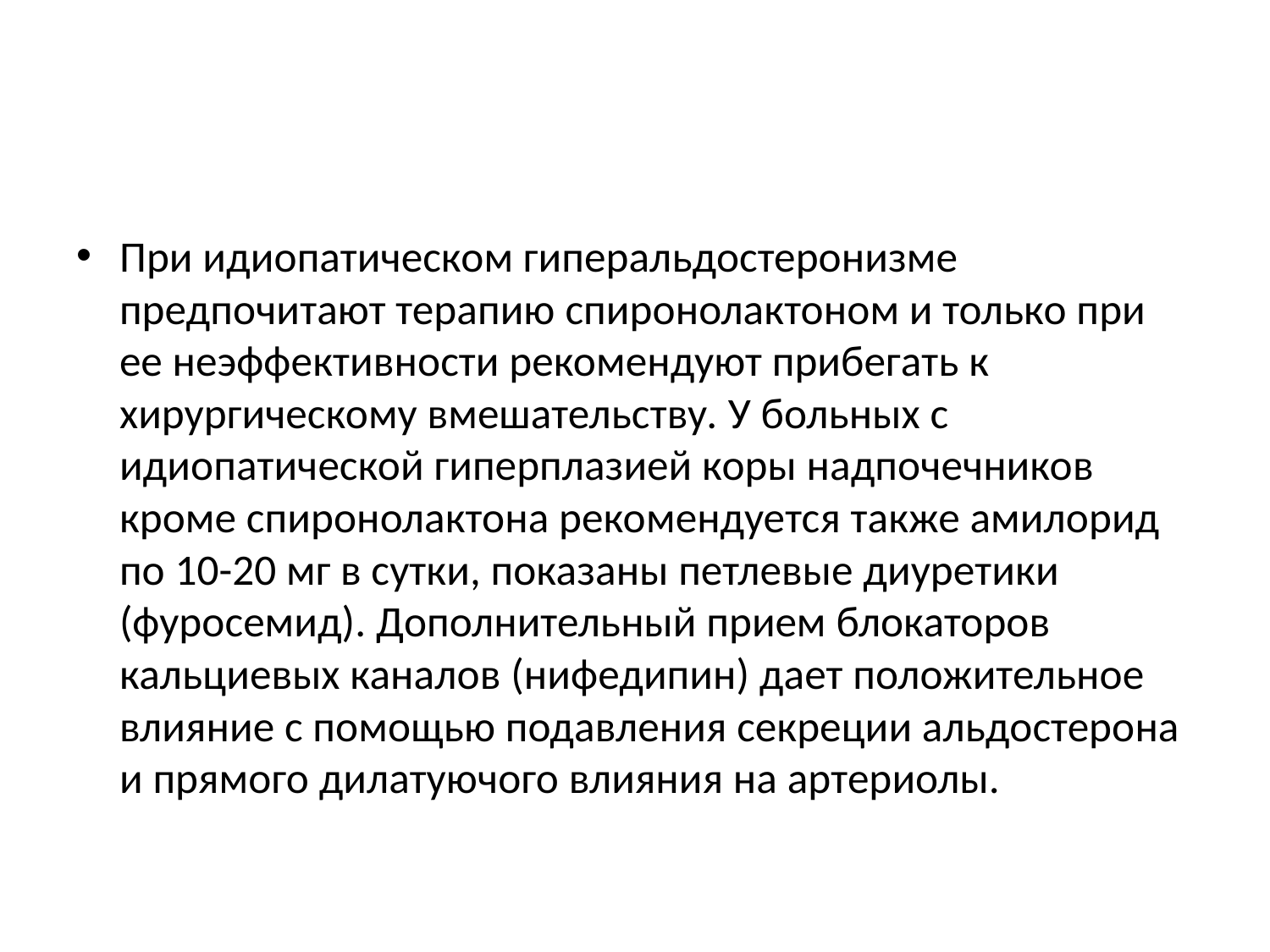

#
При идиопатическом гиперальдостеронизме предпочитают терапию спиронолактоном и только при ее неэффективности рекомендуют прибегать к хирургическому вмешательству. У больных с идиопатической гиперплазией коры надпочечников кроме спиронолактона рекомендуется также амилорид по 10-20 мг в сутки, показаны петлевые диуретики (фуросемид). Дополнительный прием блокаторов кальциевых каналов (нифедипин) дает положительное влияние с помощью подавления секреции альдостерона и прямого дилатуючого влияния на артериолы.